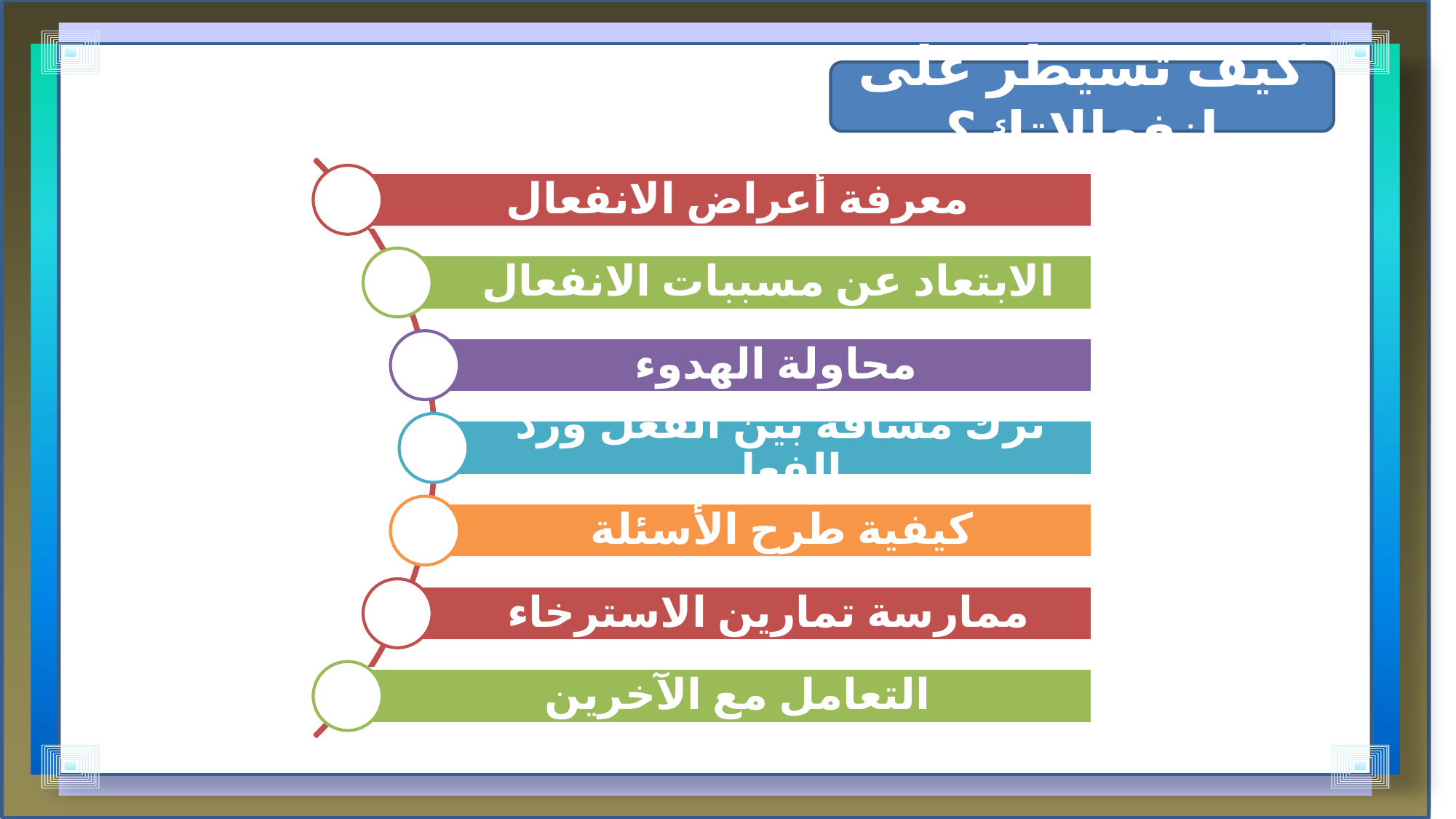

كيف تسيطر على انفعالاتك؟
معرفة أعراض الانفعال
الابتعاد عن مسببات الانفعال
محاولة الهدوء
ترك مسافة بين الفعل ورد الفعل
كيفية طرح الأسئلة
ممارسة تمارين الاسترخاء
التعامل مع الآخرين